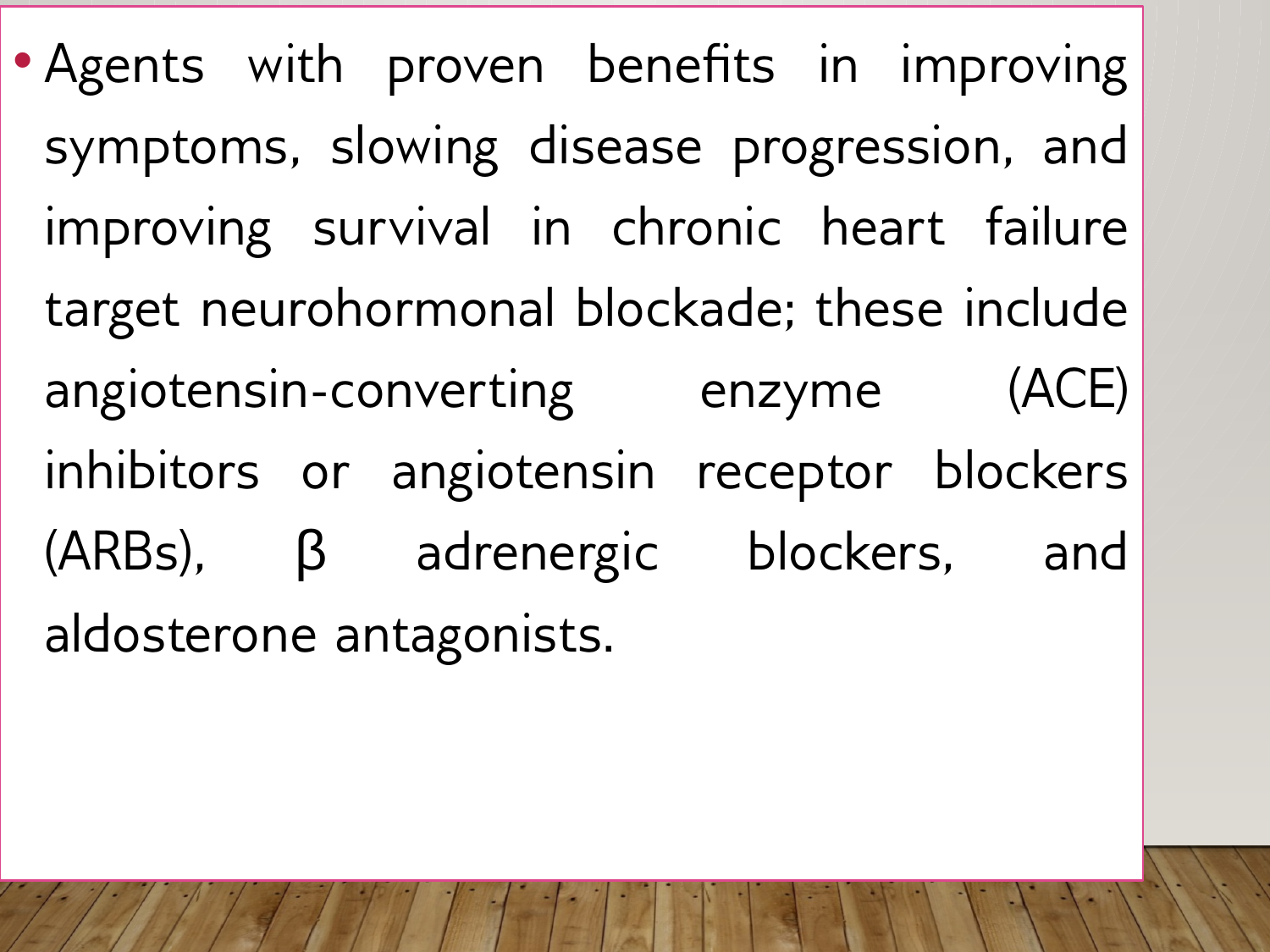

Agents with proven benefits in improving symptoms, slowing disease progression, and improving survival in chronic heart failure target neurohormonal blockade; these include angiotensin-converting enzyme (ACE) inhibitors or angiotensin receptor blockers (ARBs), β adrenergic blockers, and aldosterone antagonists.